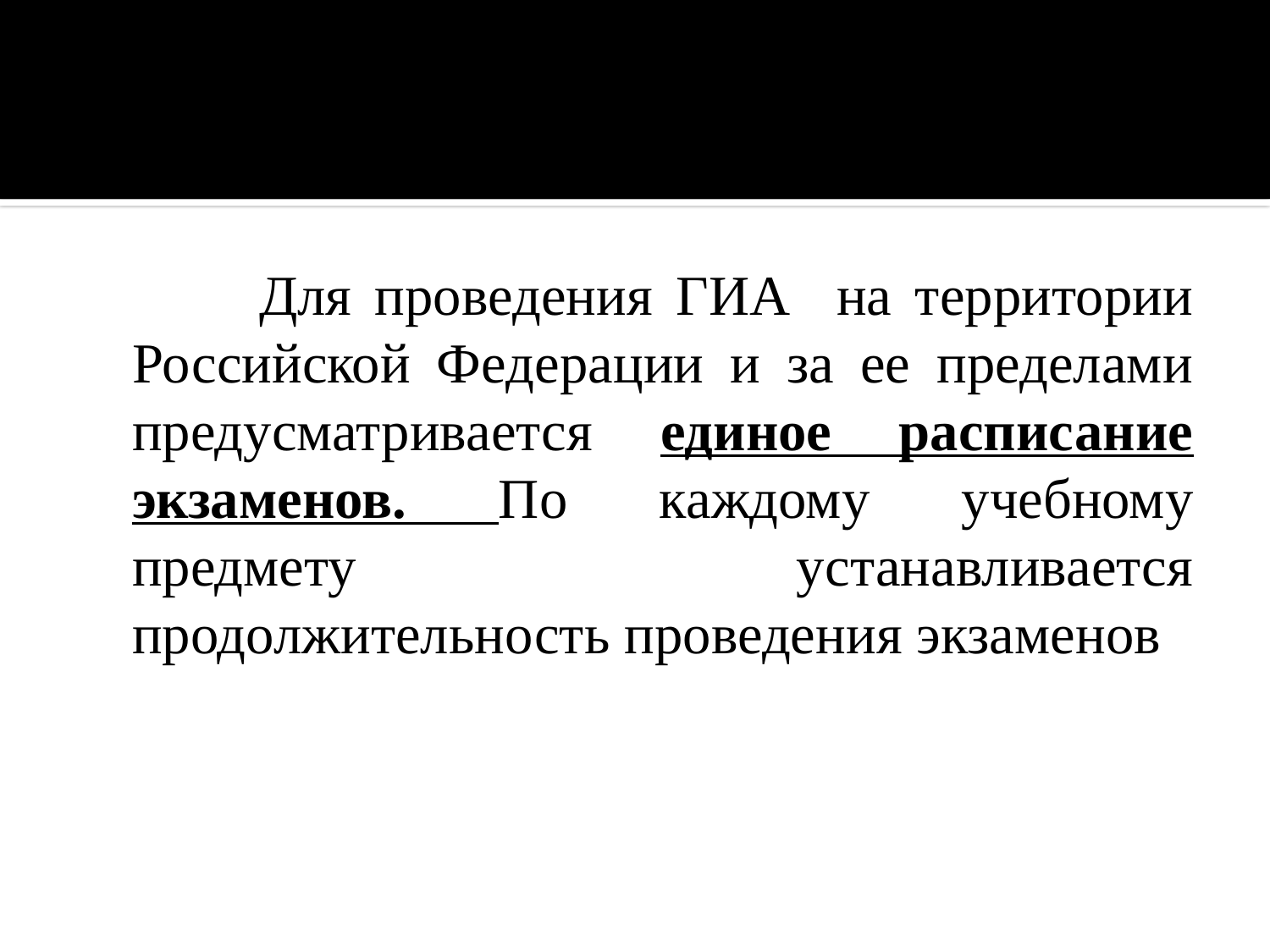

#
		Для проведения ГИА  на территории Российской Федерации и за ее пределами предусматривается единое расписание экзаменов. По каждому учебному предмету устанавливается продолжительность проведения экзаменов